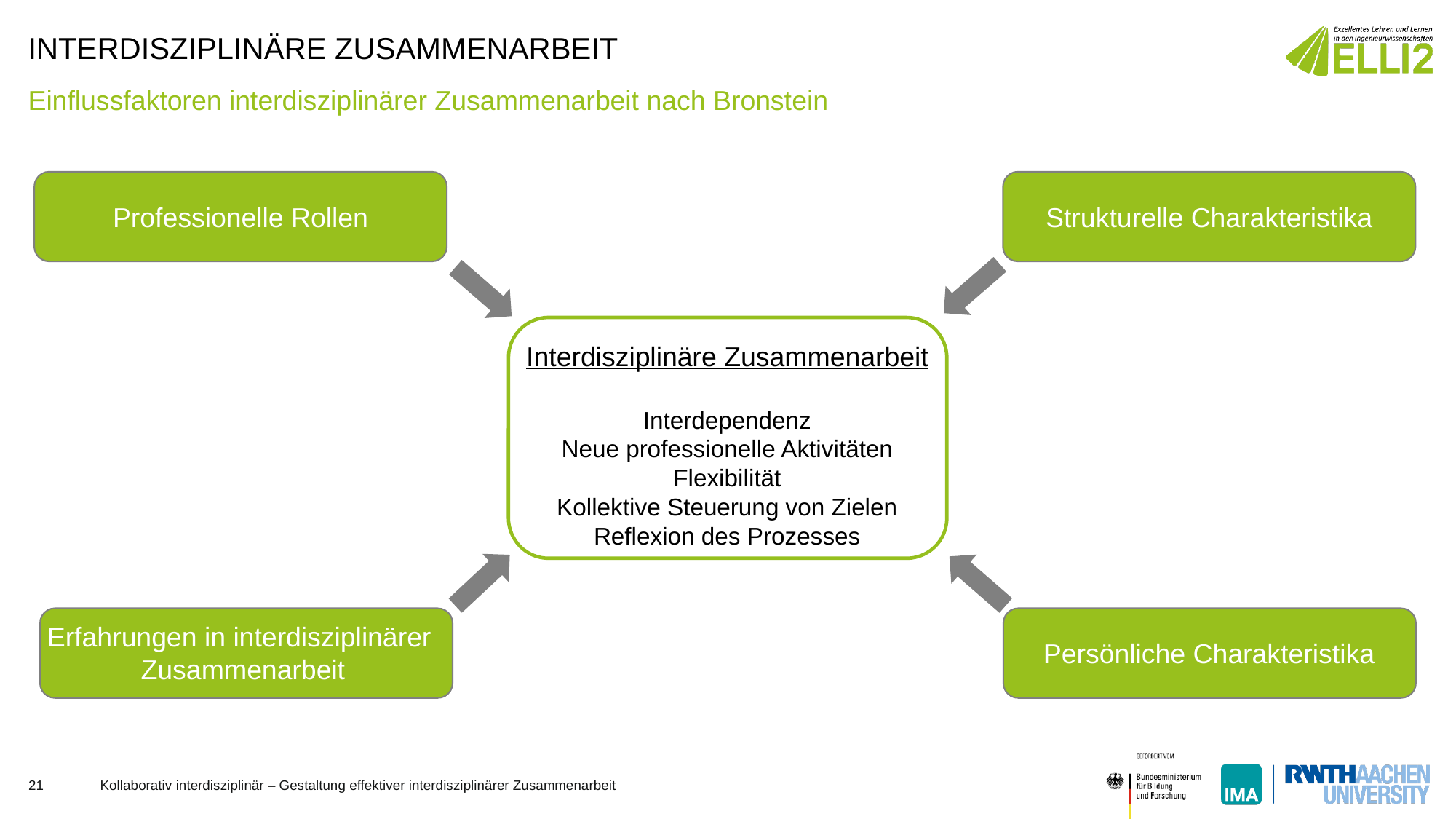

# Interdisziplinäre Zusammenarbeit
Einflussfaktoren interdisziplinärer Zusammenarbeit nach Bronstein

Strukturelle Charakteristika
Professionelle Rollen

Interdisziplinäre Zusammenarbeit

Interdependenz
Neue professionelle Aktivitäten
Flexibilität
Kollektive Steuerung von Zielen
Reflexion des Prozesses

Erfahrungen in interdisziplinärer
Zusammenarbeit
Persönliche Charakteristika